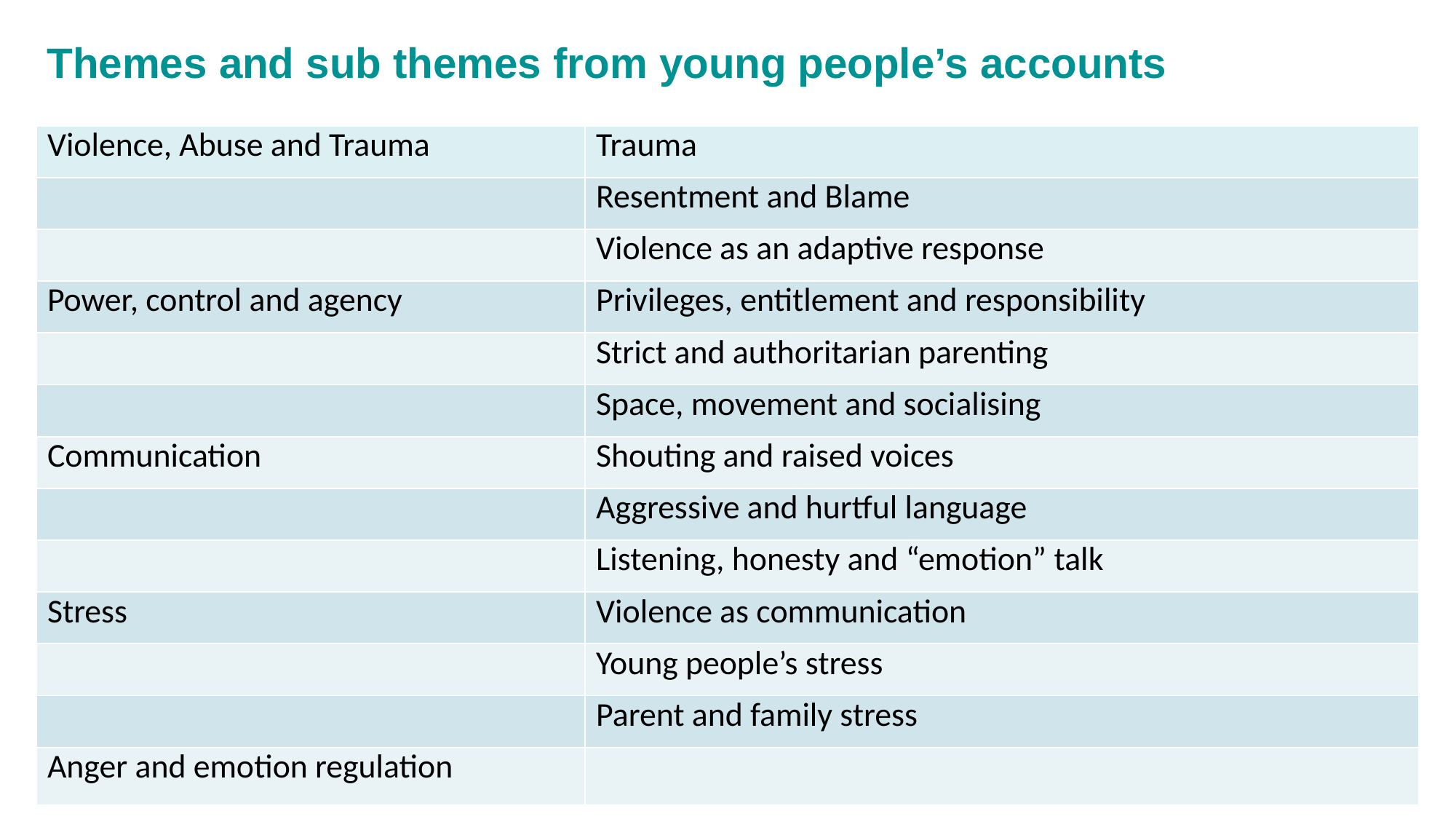

Themes and sub themes from young people’s accounts

| Violence, Abuse and Trauma | Trauma |
| --- | --- |
|  | Resentment and Blame |
|  | Violence as an adaptive response |
| Power, control and agency | Privileges, entitlement and responsibility |
|  | Strict and authoritarian parenting |
|  | Space, movement and socialising |
| Communication | Shouting and raised voices |
|  | Aggressive and hurtful language |
|  | Listening, honesty and “emotion” talk |
| Stress | Violence as communication |
|  | Young people’s stress |
|  | Parent and family stress |
| Anger and emotion regulation |  |
Baker, V., Radford, L., Harbin, F. et al. Young People’s Accounts of their Violence and Abuse Towards Parents: Causes, Contexts, and Motivations. J Fam Viol (2025).